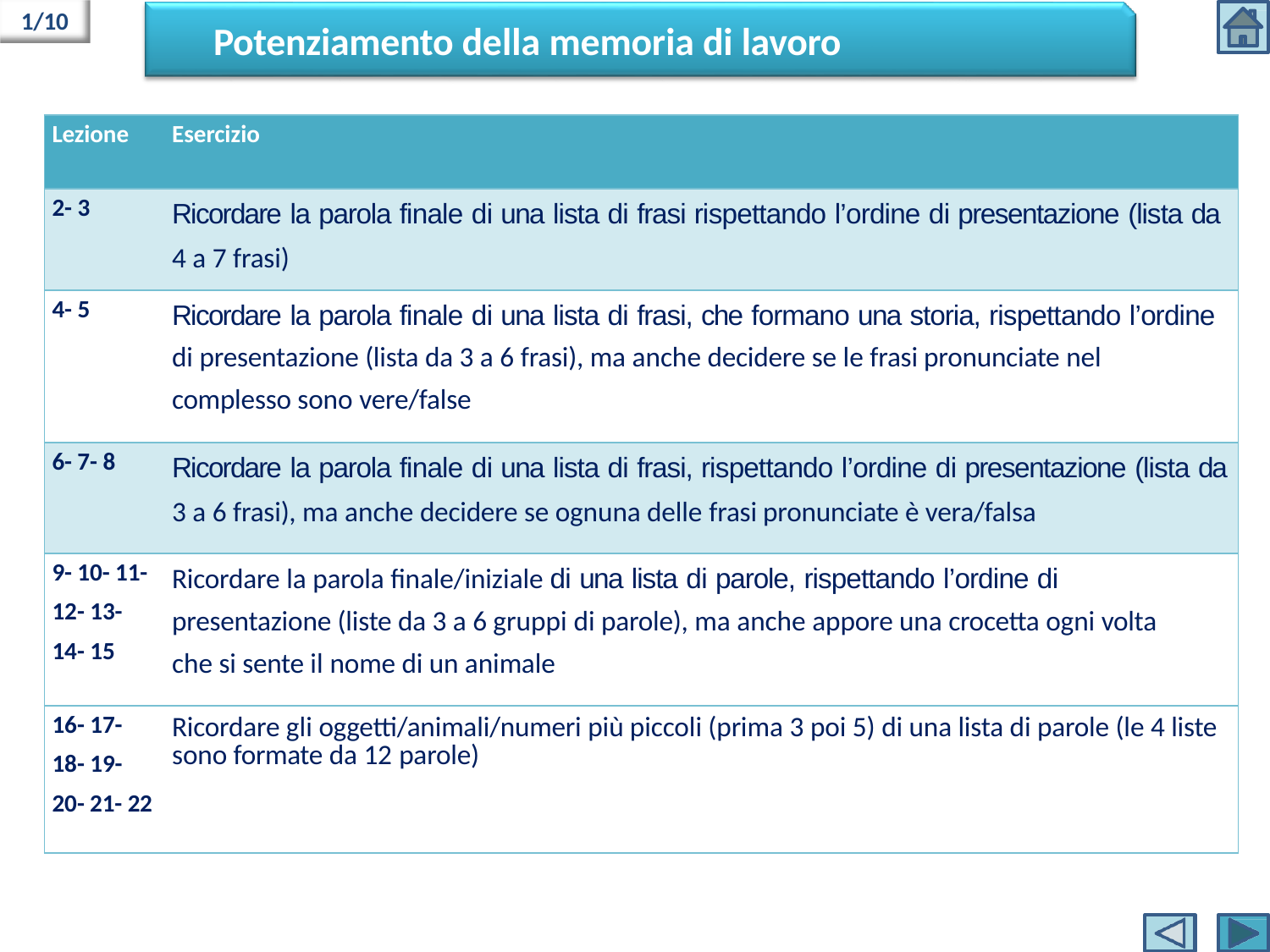

1/10
# Potenziamento della memoria di lavoro
| Lezione | Esercizio |
| --- | --- |
| 2- 3 | Ricordare la parola finale di una lista di frasi rispettando l’ordine di presentazione (lista da 4 a 7 frasi) |
| 4- 5 | Ricordare la parola finale di una lista di frasi, che formano una storia, rispettando l’ordine di presentazione (lista da 3 a 6 frasi), ma anche decidere se le frasi pronunciate nel complesso sono vere/false |
| 6- 7- 8 | Ricordare la parola finale di una lista di frasi, rispettando l’ordine di presentazione (lista da 3 a 6 frasi), ma anche decidere se ognuna delle frasi pronunciate è vera/falsa |
| 9- 10- 11- 12- 13- 14- 15 | Ricordare la parola finale/iniziale di una lista di parole, rispettando l’ordine di presentazione (liste da 3 a 6 gruppi di parole), ma anche appore una crocetta ogni volta che si sente il nome di un animale |
| 16- 17- 18- 19- 20- 21- 22 | Ricordare gli oggetti/animali/numeri più piccoli (prima 3 poi 5) di una lista di parole (le 4 liste sono formate da 12 parole) |